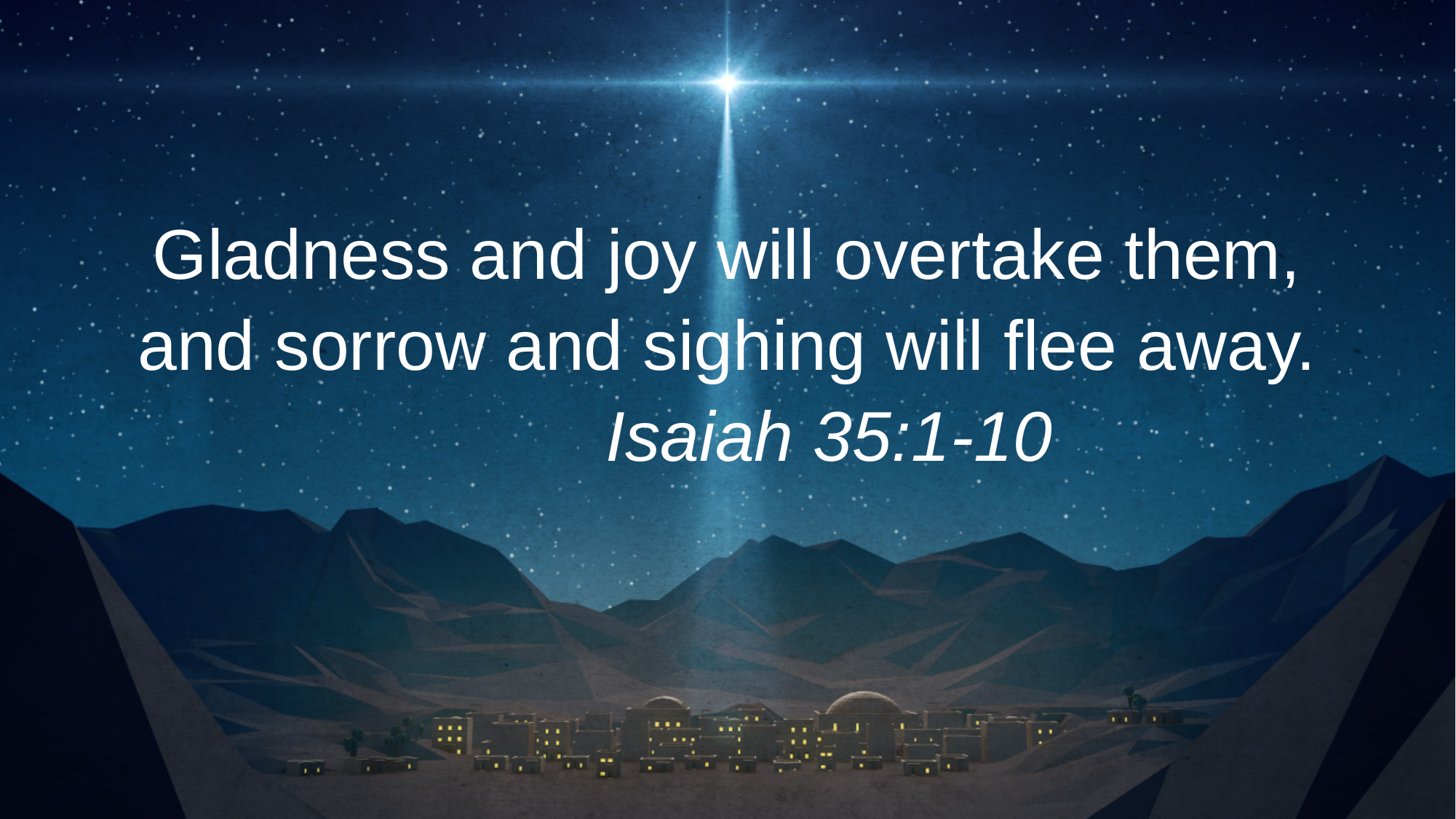

Gladness and joy will overtake them,
and sorrow and sighing will flee away.
							     Isaiah 35:1-10